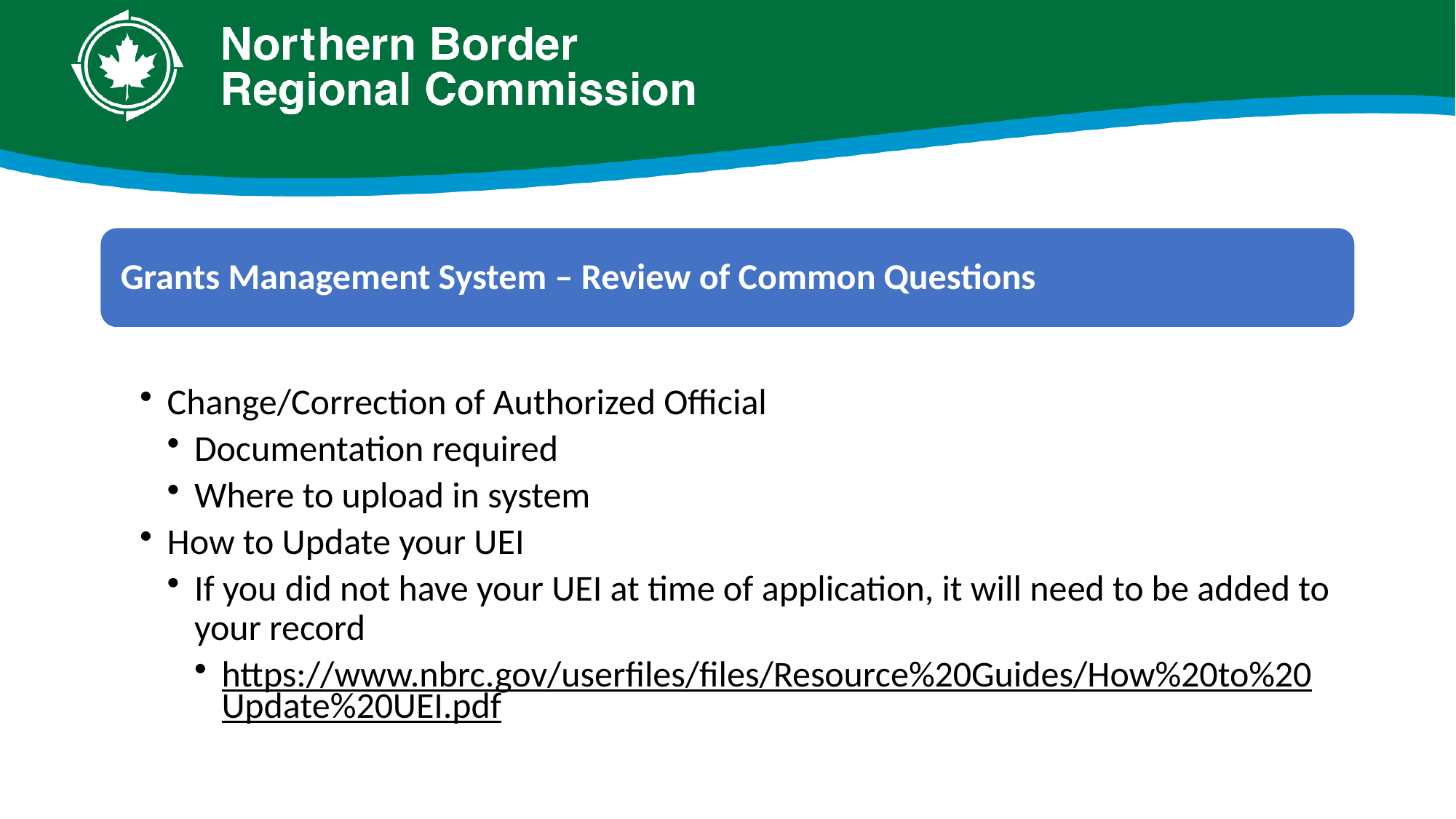

Grants Management System – Review of Common Questions

Change/Correction of Authorized Official
Documentation required
Where to upload in system
How to Update your UEI
If you did not have your UEI at time of application, it will need to be added to your record
https://www.nbrc.gov/userfiles/files/Resource%20Guides/How%20to%20Update%20UEI.pdf